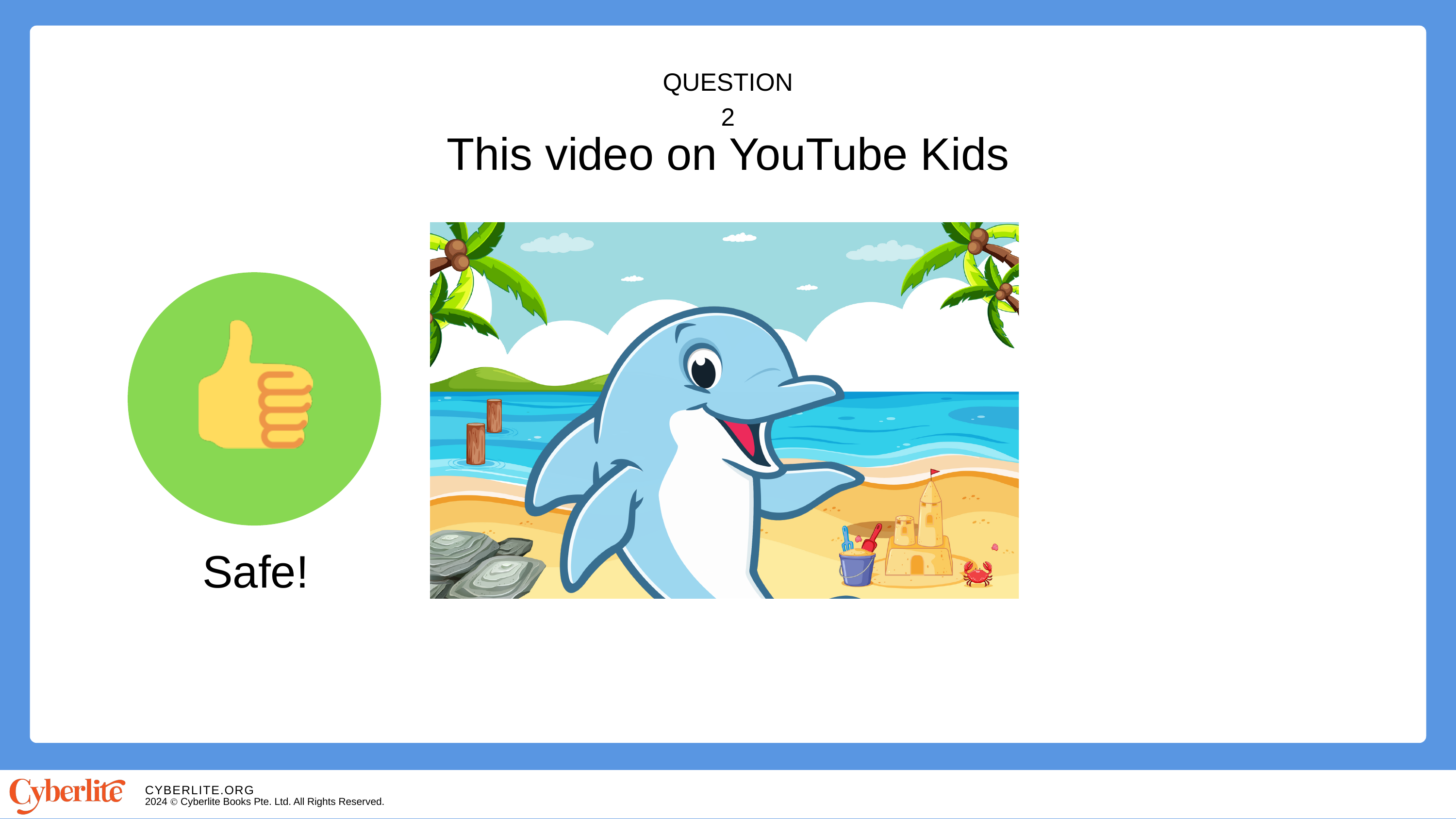

QUESTION 2
This video on YouTube Kids

Safe!